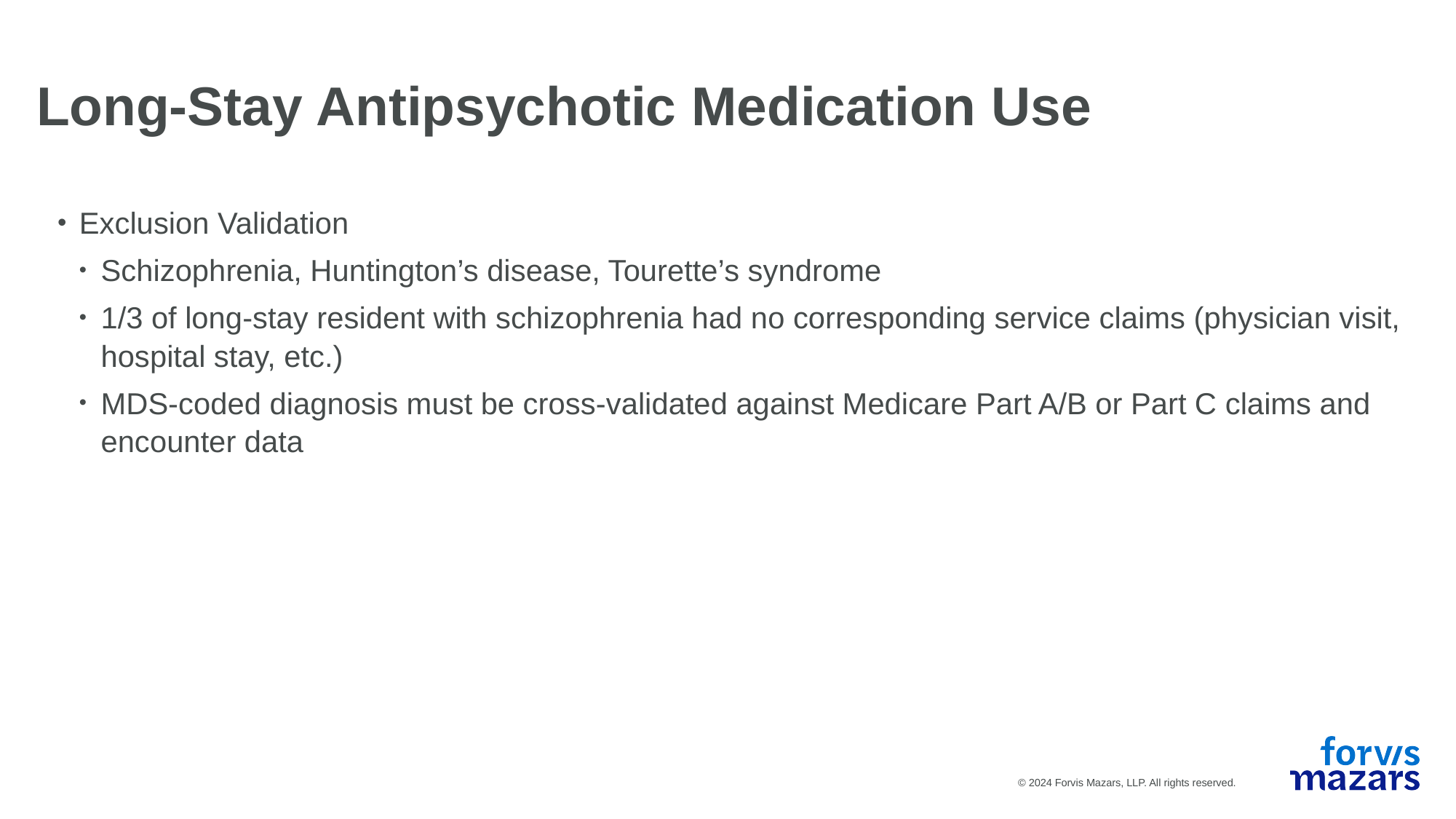

Long-Stay Antipsychotic Medication Use
Exclusion Validation
Schizophrenia, Huntington’s disease, Tourette’s syndrome
1/3 of long-stay resident with schizophrenia had no corresponding service claims (physician visit, hospital stay, etc.)
MDS-coded diagnosis must be cross-validated against Medicare Part A/B or Part C claims and encounter data